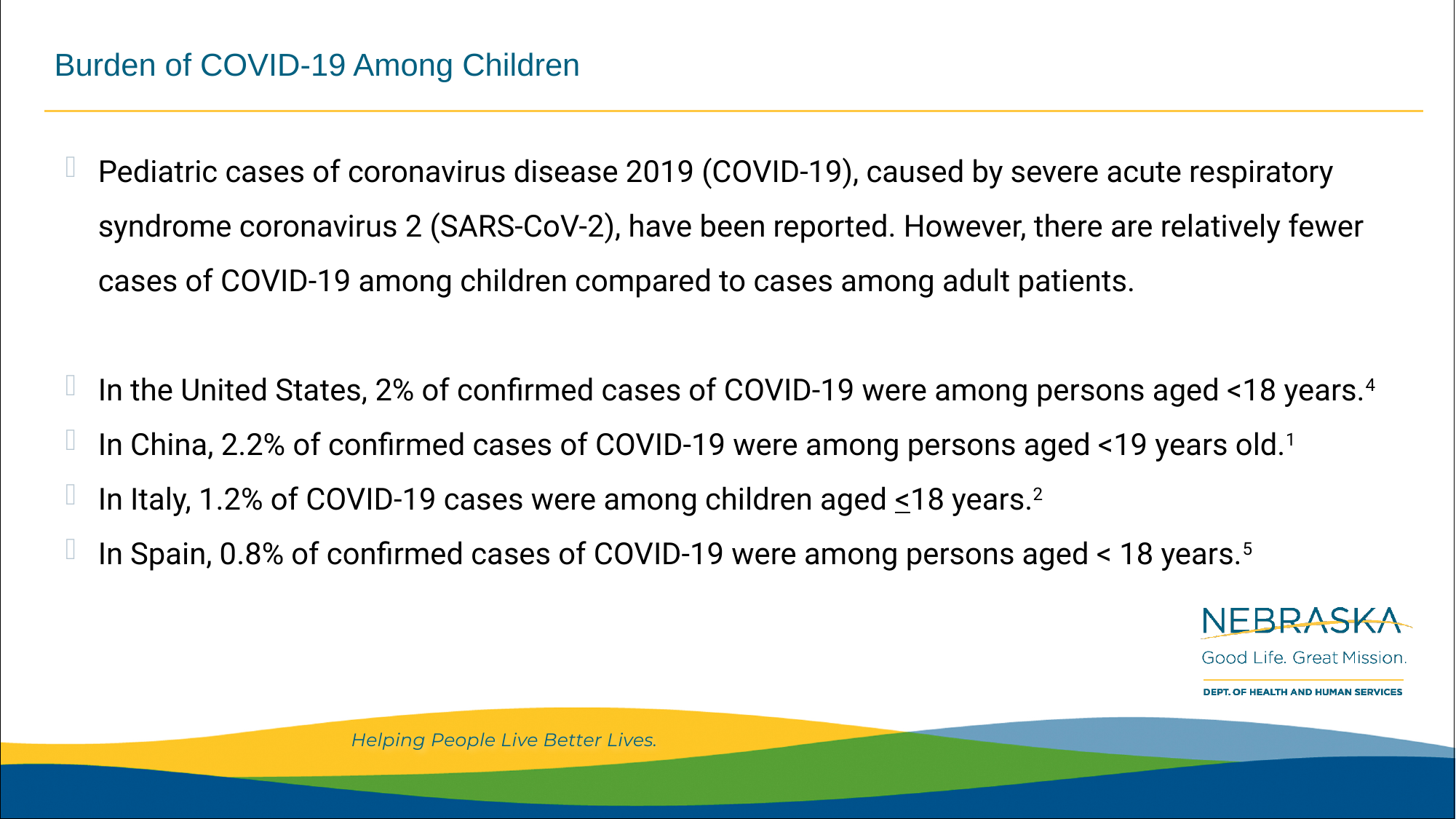

# Burden of COVID-19 Among Children
Pediatric cases of coronavirus disease 2019 (COVID-19), caused by severe acute respiratory syndrome coronavirus 2 (SARS-CoV-2), have been reported. However, there are relatively fewer cases of COVID-19 among children compared to cases among adult patients.

In the United States, 2% of confirmed cases of COVID-19 were among persons aged <18 years.4
In China, 2.2% of confirmed cases of COVID-19 were among persons aged <19 years old.1
In Italy, 1.2% of COVID-19 cases were among children aged <18 years.2
In Spain, 0.8% of confirmed cases of COVID-19 were among persons aged < 18 years.5